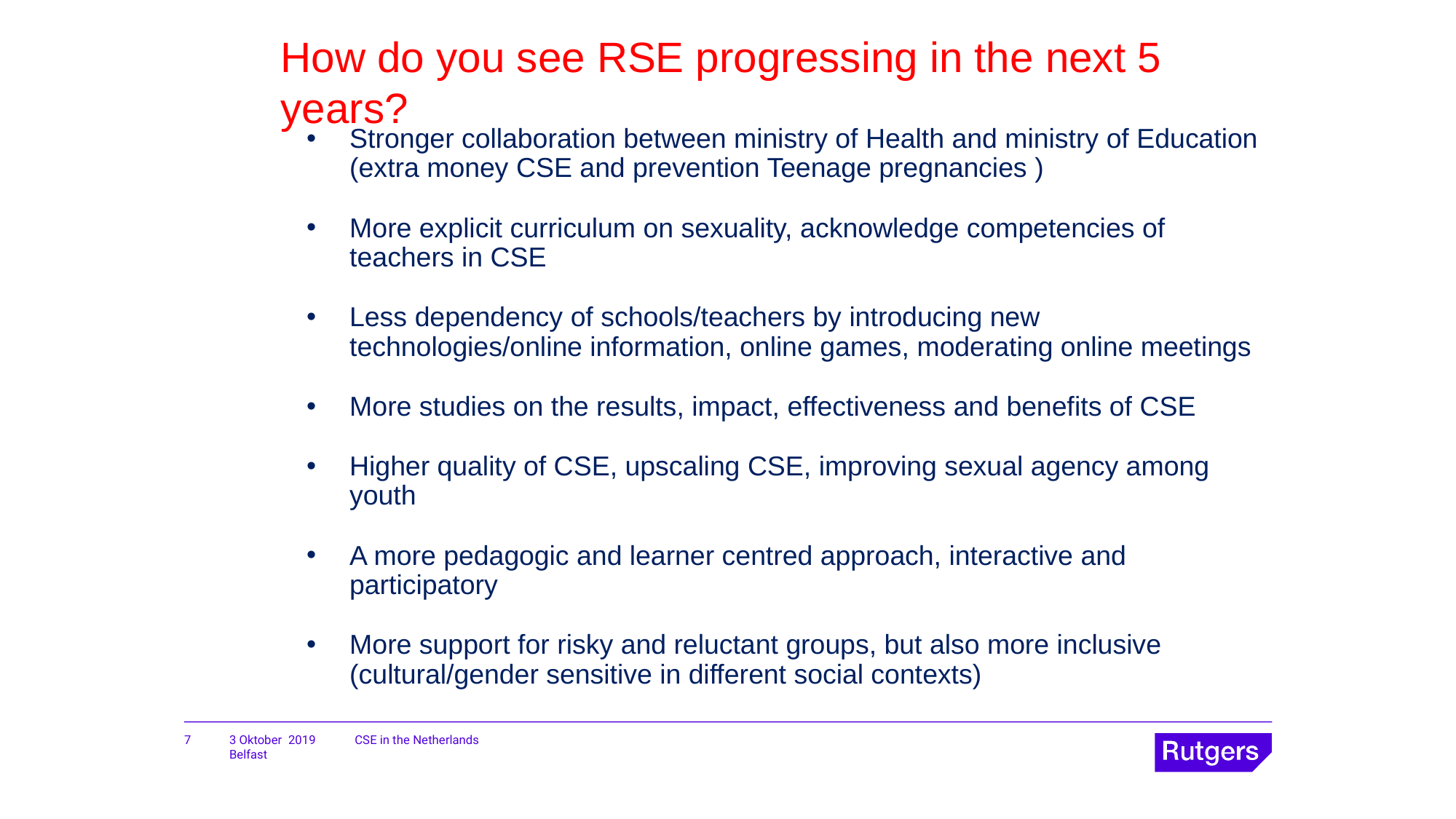

# How do you see RSE progressing in the next 5 years?
Stronger collaboration between ministry of Health and ministry of Education (extra money CSE and prevention Teenage pregnancies )
More explicit curriculum on sexuality, acknowledge competencies of teachers in CSE
Less dependency of schools/teachers by introducing new technologies/online information, online games, moderating online meetings
More studies on the results, impact, effectiveness and benefits of CSE
Higher quality of CSE, upscaling CSE, improving sexual agency among youth
A more pedagogic and learner centred approach, interactive and participatory
More support for risky and reluctant groups, but also more inclusive (cultural/gender sensitive in different social contexts)

7
3 Oktober  2019 Belfast
CSE in the Netherlands